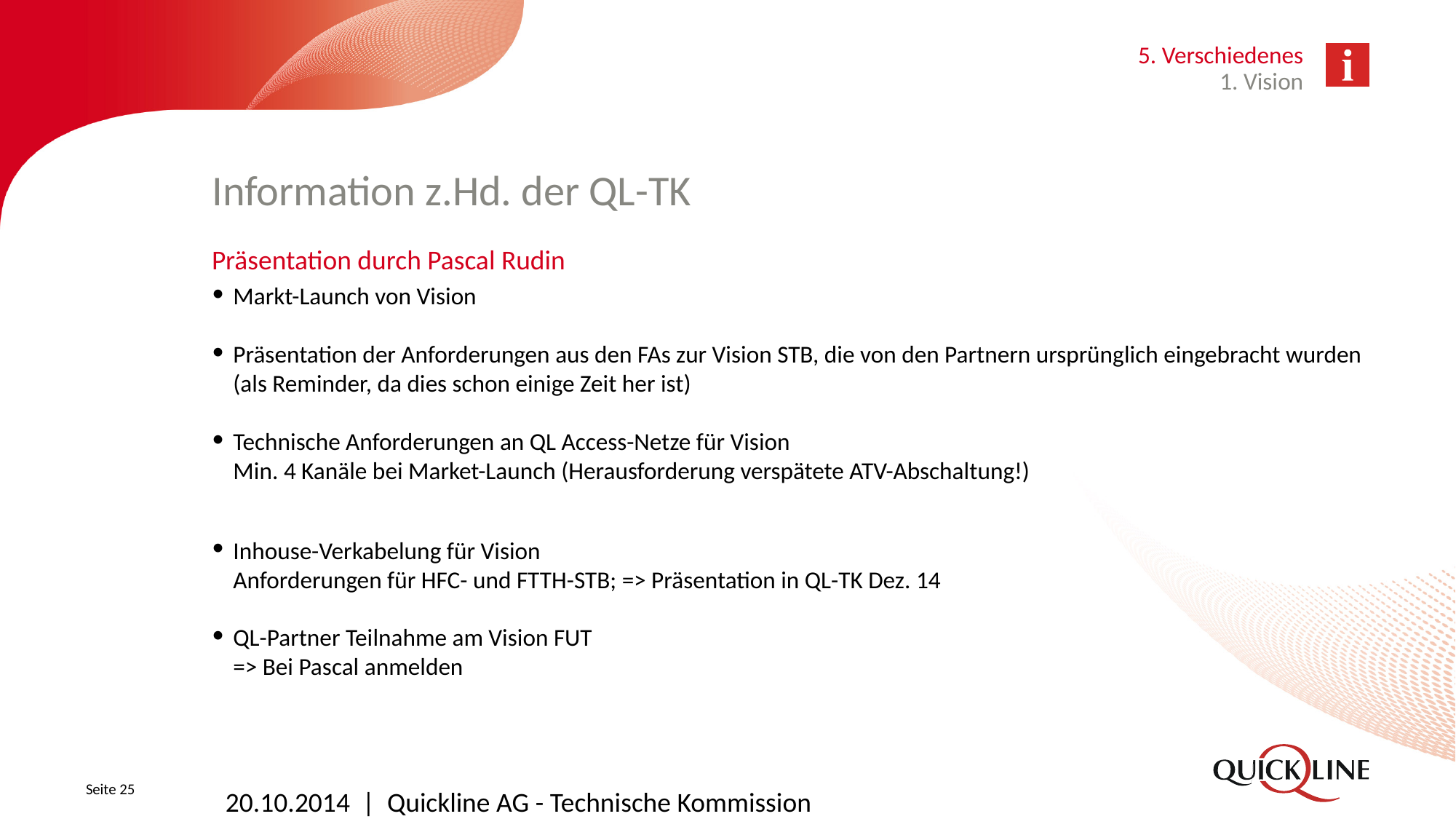

5. Verschiedenes
1. Vision
# Information z.Hd. der QL-TK
Präsentation durch Pascal Rudin
Markt-Launch von Vision

Präsentation der Anforderungen aus den FAs zur Vision STB, die von den Partnern ursprünglich eingebracht wurden (als Reminder, da dies schon einige Zeit her ist)

Technische Anforderungen an QL Access-Netze für Vision
Min. 4 Kanäle bei Market-Launch (Herausforderung verspätete ATV-Abschaltung!)

Inhouse-Verkabelung für Vision
Anforderungen für HFC- und FTTH-STB; => Präsentation in QL-TK Dez. 14

QL-Partner Teilnahme am Vision FUT
=> Bei Pascal anmelden

Seite 25
20.10.2014  |  Quickline AG - Technische Kommission